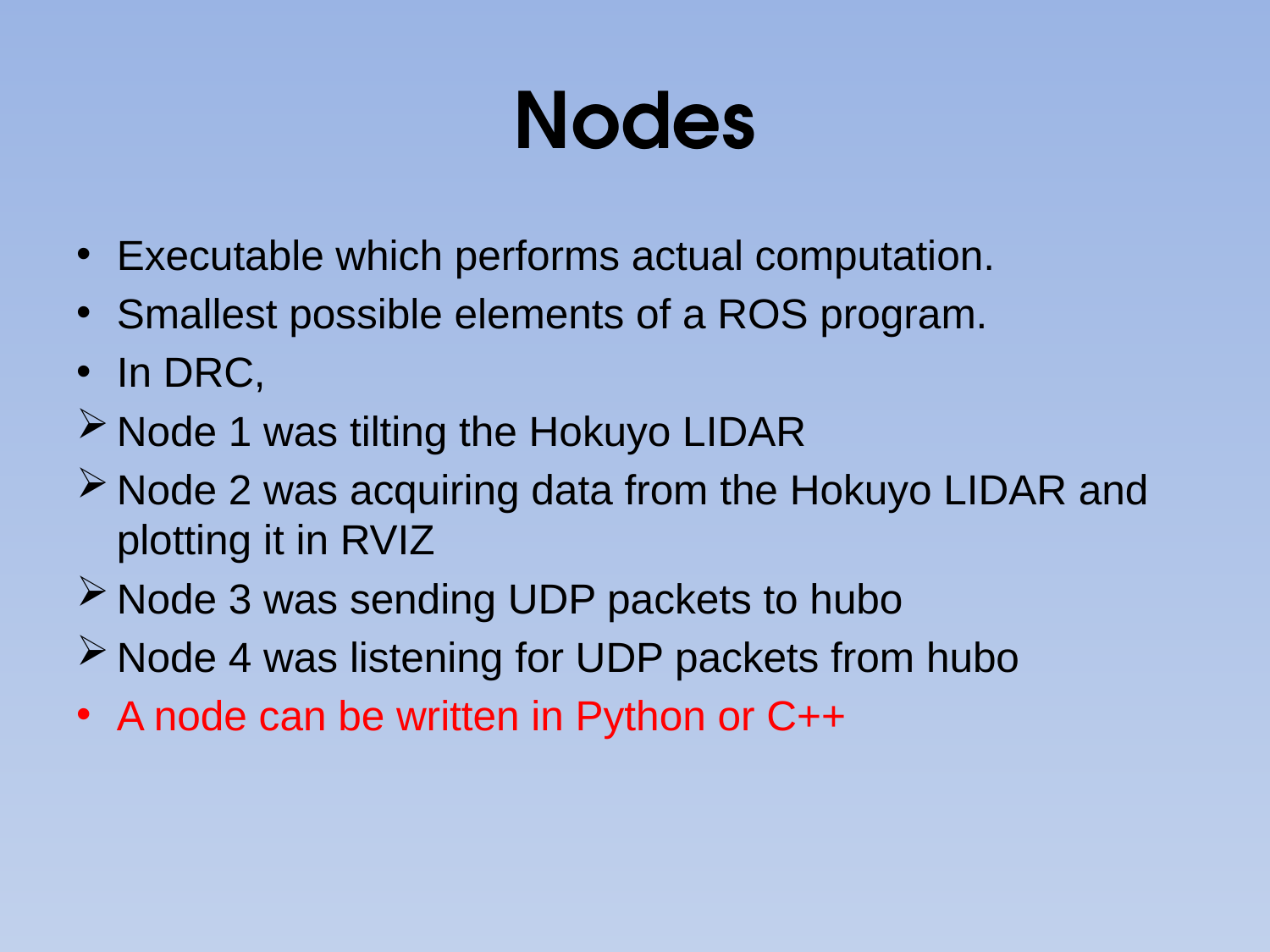

# Nodes
Executable which performs actual computation.
Smallest possible elements of a ROS program.
In DRC,
Node 1 was tilting the Hokuyo LIDAR
Node 2 was acquiring data from the Hokuyo LIDAR and plotting it in RVIZ
Node 3 was sending UDP packets to hubo
Node 4 was listening for UDP packets from hubo
A node can be written in Python or C++